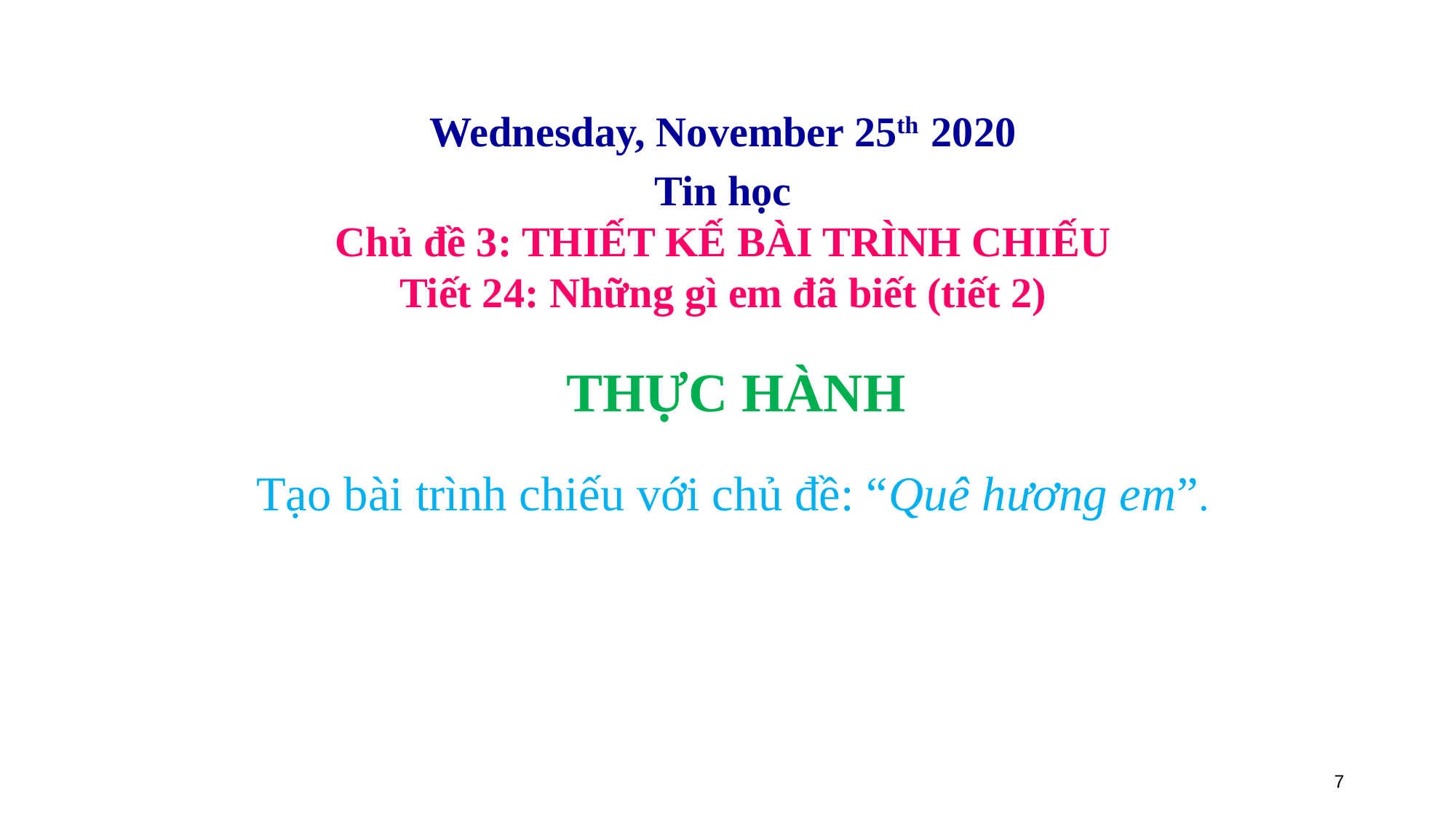

Wednesday, November 25th  2020
Tin học
Chủ đề 3: THIẾT KẾ BÀI TRÌNH CHIẾU
Tiết 24: Những gì em đã biết (tiết 2)
THỰC HÀNH
Tạo bài trình chiếu với chủ đề: “Quê hương em”.
7